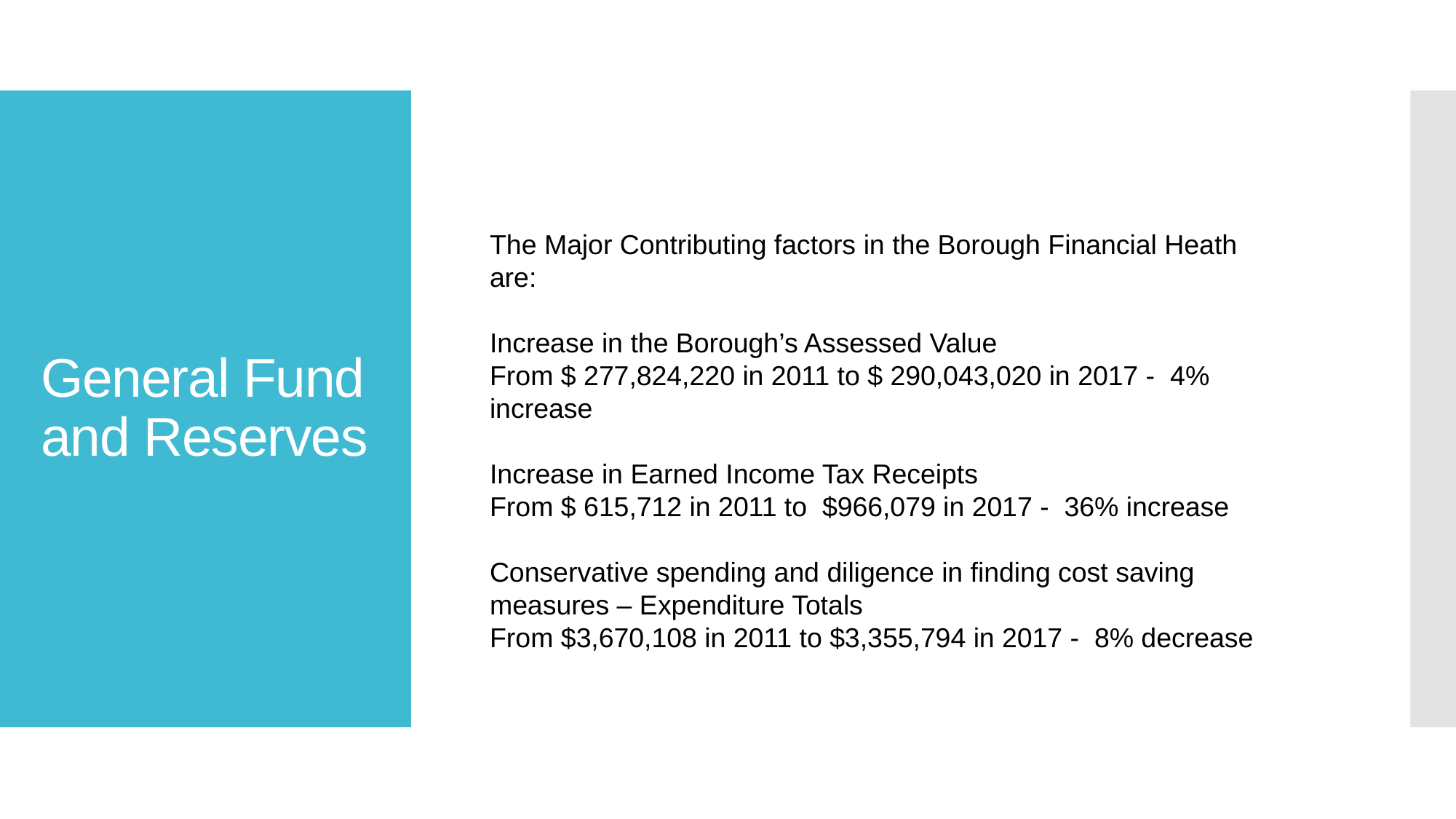

# General Fund and Reserves
The Major Contributing factors in the Borough Financial Heath are:

Increase in the Borough’s Assessed Value
From $ 277,824,220 in 2011 to $ 290,043,020 in 2017 -  4% increase

Increase in Earned Income Tax Receipts
From $ 615,712 in 2011 to  $966,079 in 2017 -  36% increase

Conservative spending and diligence in finding cost saving measures – Expenditure Totals
From $3,670,108 in 2011 to $3,355,794 in 2017 -  8% decrease